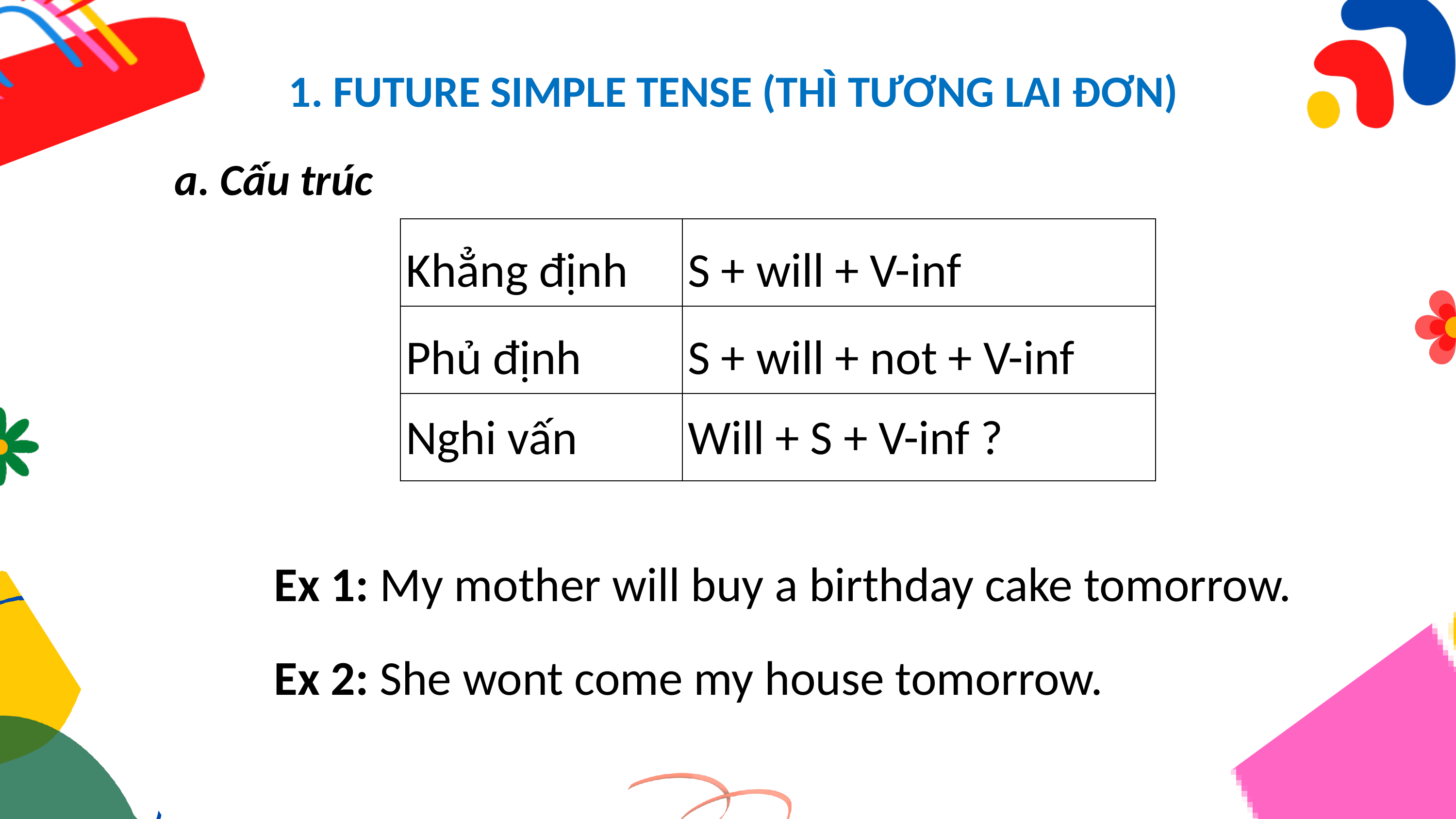

1. FUTURE SIMPLE TENSE (THÌ TƯƠNG LAI ĐƠN)
a. Cấu trúc
| Khẳng định | S + will + V-inf |
| --- | --- |
| Phủ định | S + will + not + V-inf |
| Nghi vấn | Will + S + V-inf ? |

Ex 1: My mother will buy a birthday cake tomorrow.
Ex 2: She wont come my house tomorrow.